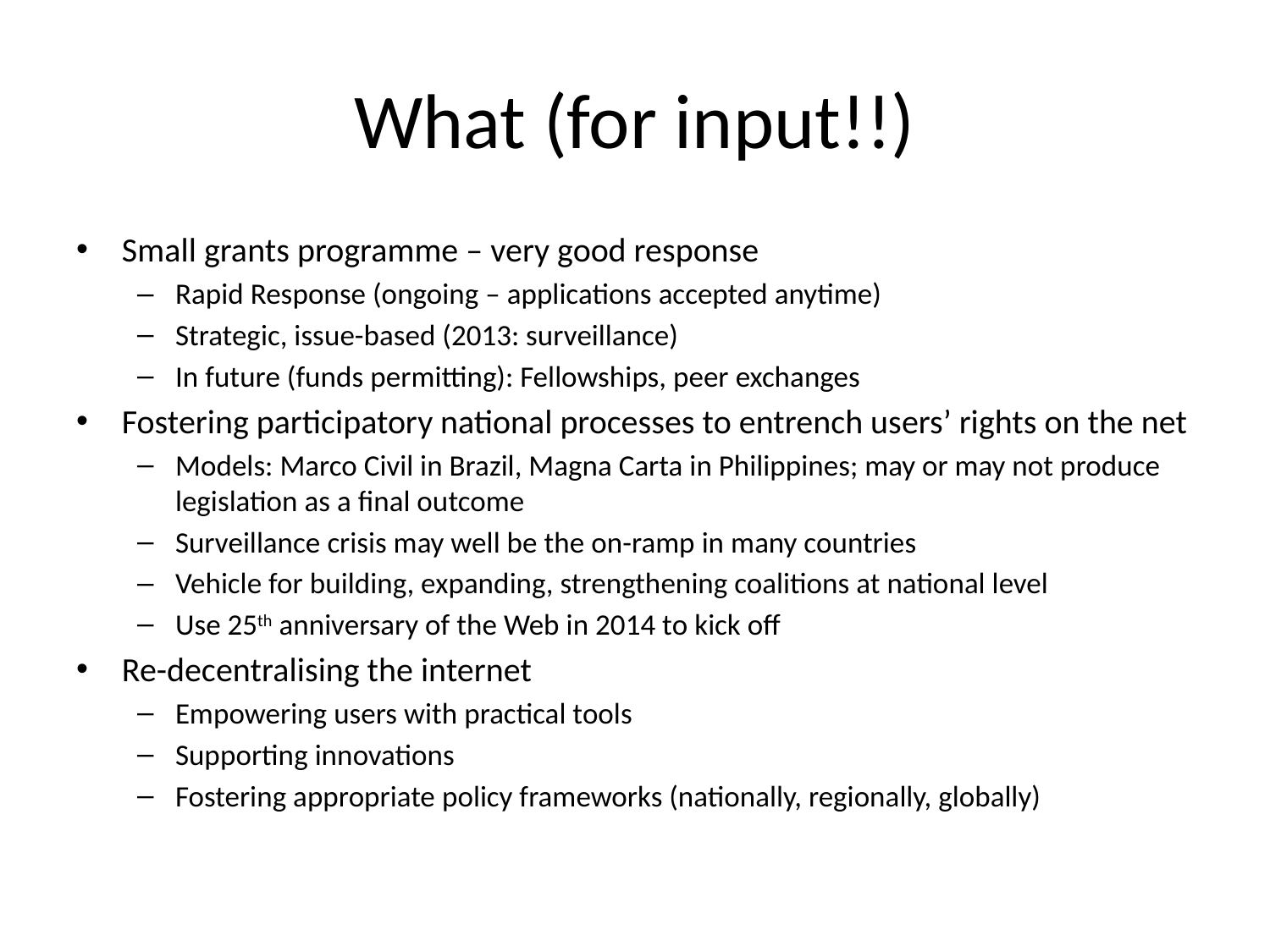

# What (for input!!)
Small grants programme – very good response
Rapid Response (ongoing – applications accepted anytime)
Strategic, issue-based (2013: surveillance)
In future (funds permitting): Fellowships, peer exchanges
Fostering participatory national processes to entrench users’ rights on the net
Models: Marco Civil in Brazil, Magna Carta in Philippines; may or may not produce legislation as a final outcome
Surveillance crisis may well be the on-ramp in many countries
Vehicle for building, expanding, strengthening coalitions at national level
Use 25th anniversary of the Web in 2014 to kick off
Re-decentralising the internet
Empowering users with practical tools
Supporting innovations
Fostering appropriate policy frameworks (nationally, regionally, globally)